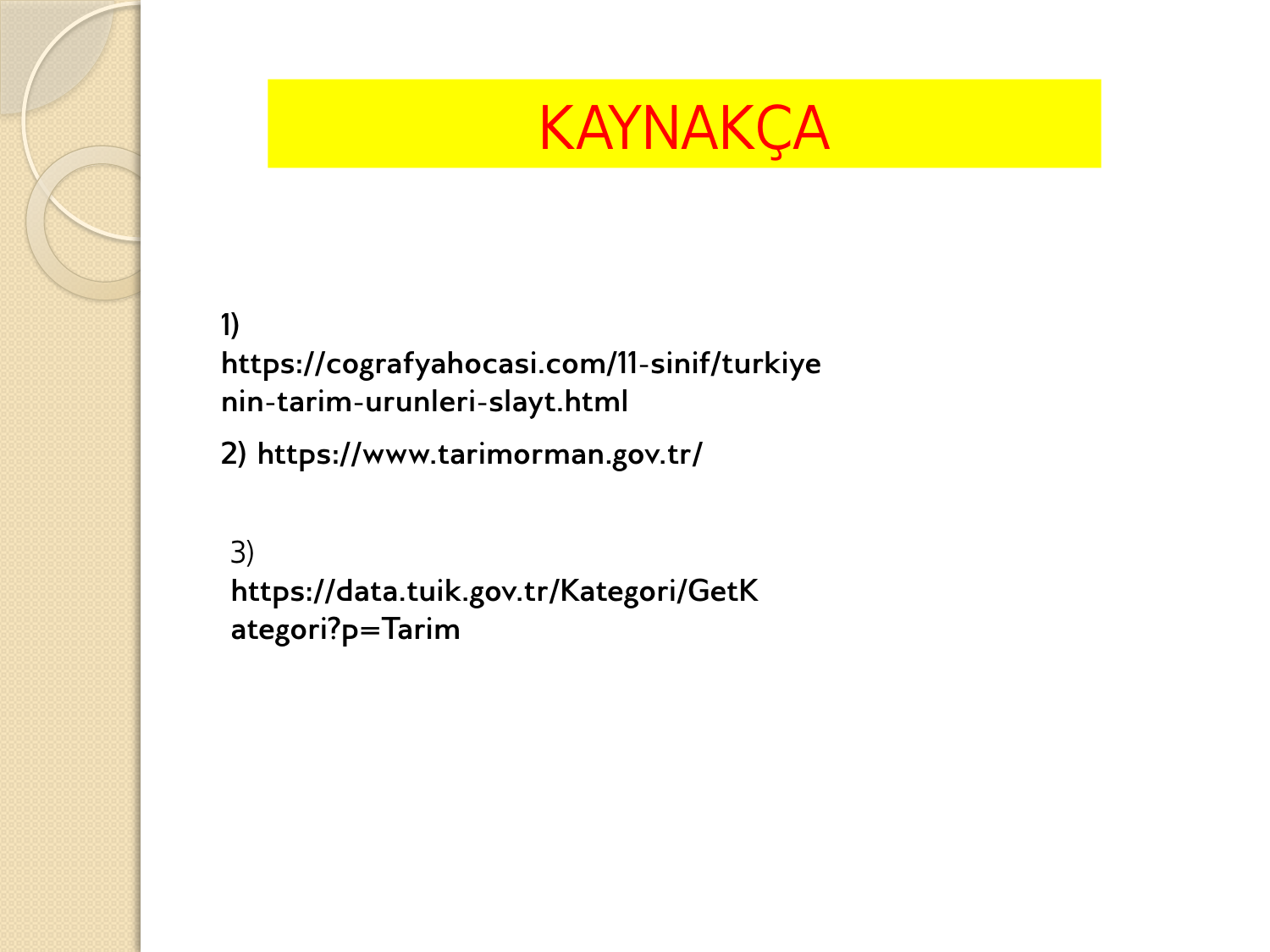

KAYNAKÇA
1) https://cografyahocasi.com/11-sinif/turkiyenin-tarim-urunleri-slayt.html
2) https://www.tarimorman.gov.tr/
3) https://data.tuik.gov.tr/Kategori/GetKategori?p=Tarim